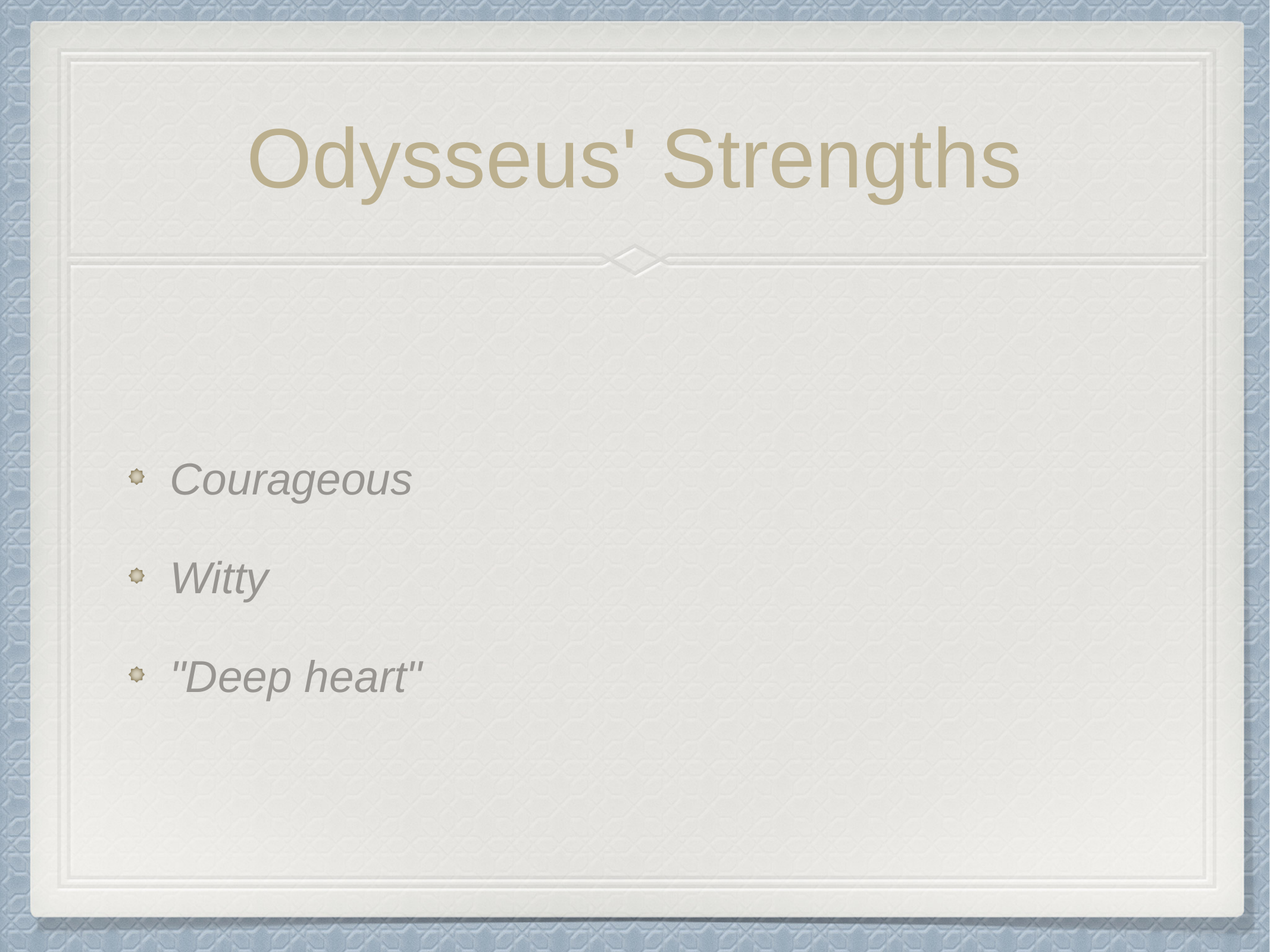

# Odysseus' Strengths
Courageous
Witty
"Deep heart"